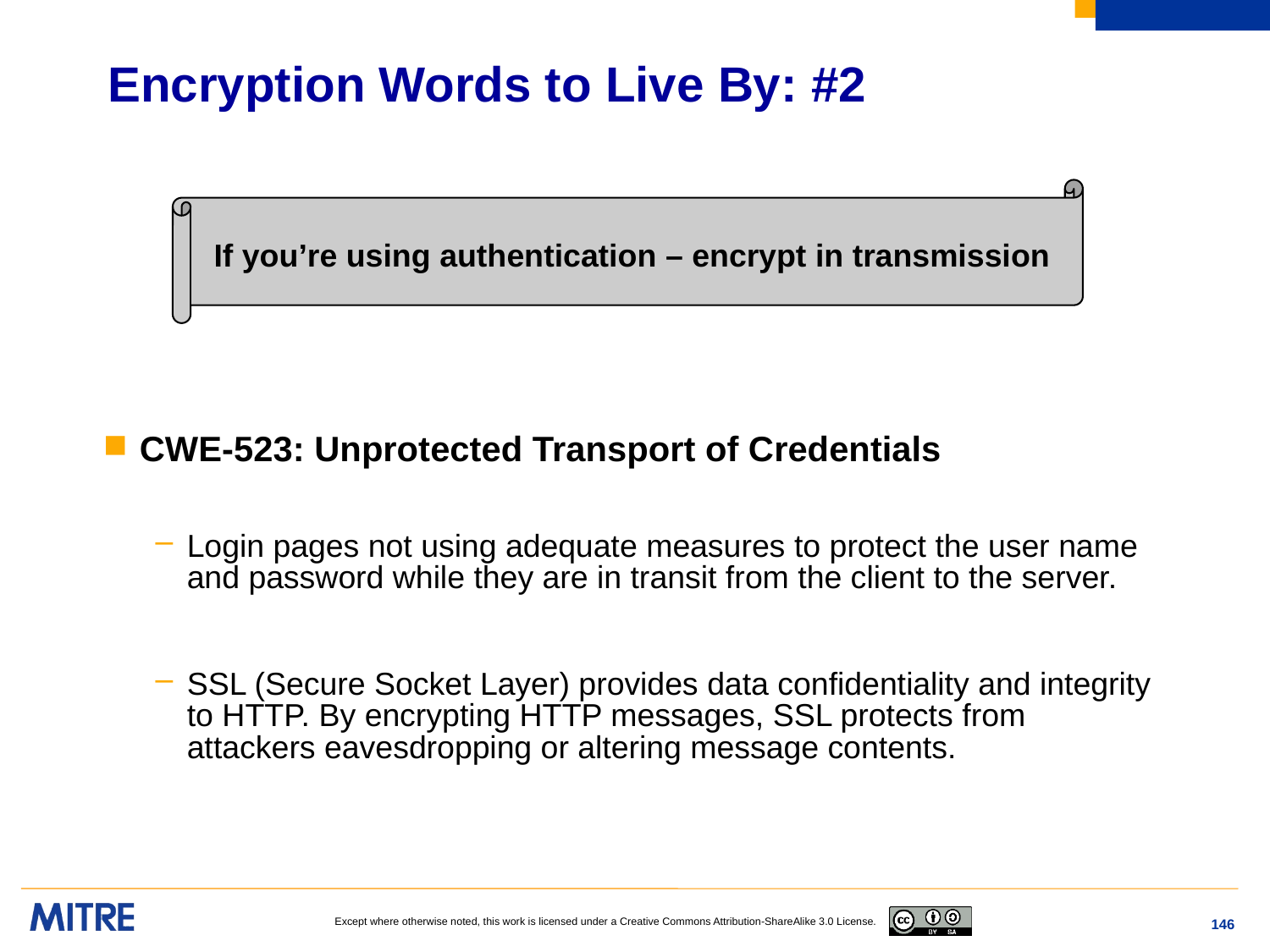

# Encryption Words to Live By: #2

CWE-523: Unprotected Transport of Credentials

Login pages not using adequate measures to protect the user name and password while they are in transit from the client to the server.

SSL (Secure Socket Layer) provides data confidentiality and integrity to HTTP. By encrypting HTTP messages, SSL protects from attackers eavesdropping or altering message contents.
If you’re using authentication – encrypt in transmission
146